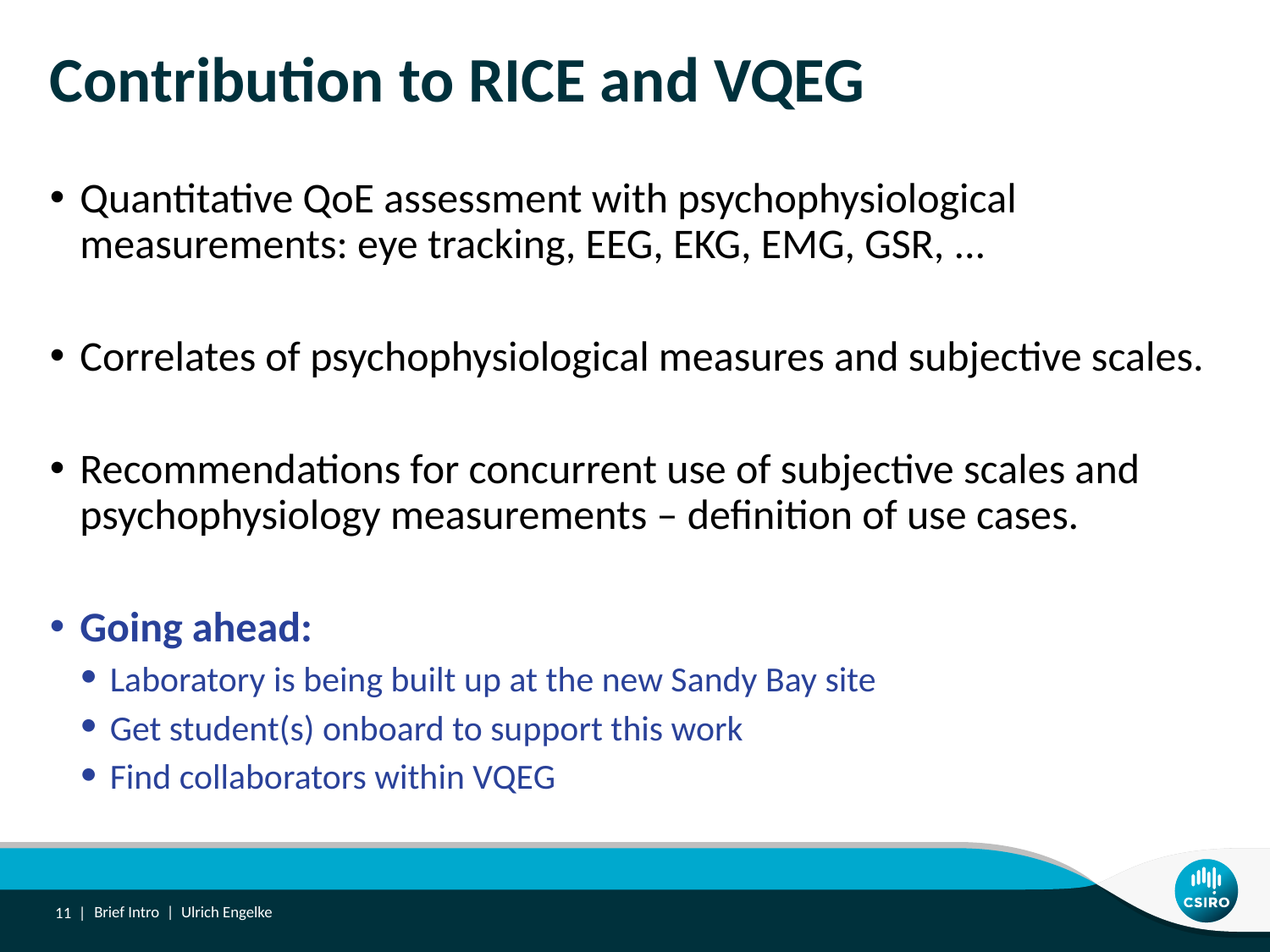

# Contribution to RICE and VQEG
Quantitative QoE assessment with psychophysiological measurements: eye tracking, EEG, EKG, EMG, GSR, ...

Correlates of psychophysiological measures and subjective scales.

Recommendations for concurrent use of subjective scales and psychophysiology measurements – definition of use cases.

Going ahead:
Laboratory is being built up at the new Sandy Bay site
Get student(s) onboard to support this work
Find collaborators within VQEG
11  |
Brief Intro  |  Ulrich Engelke